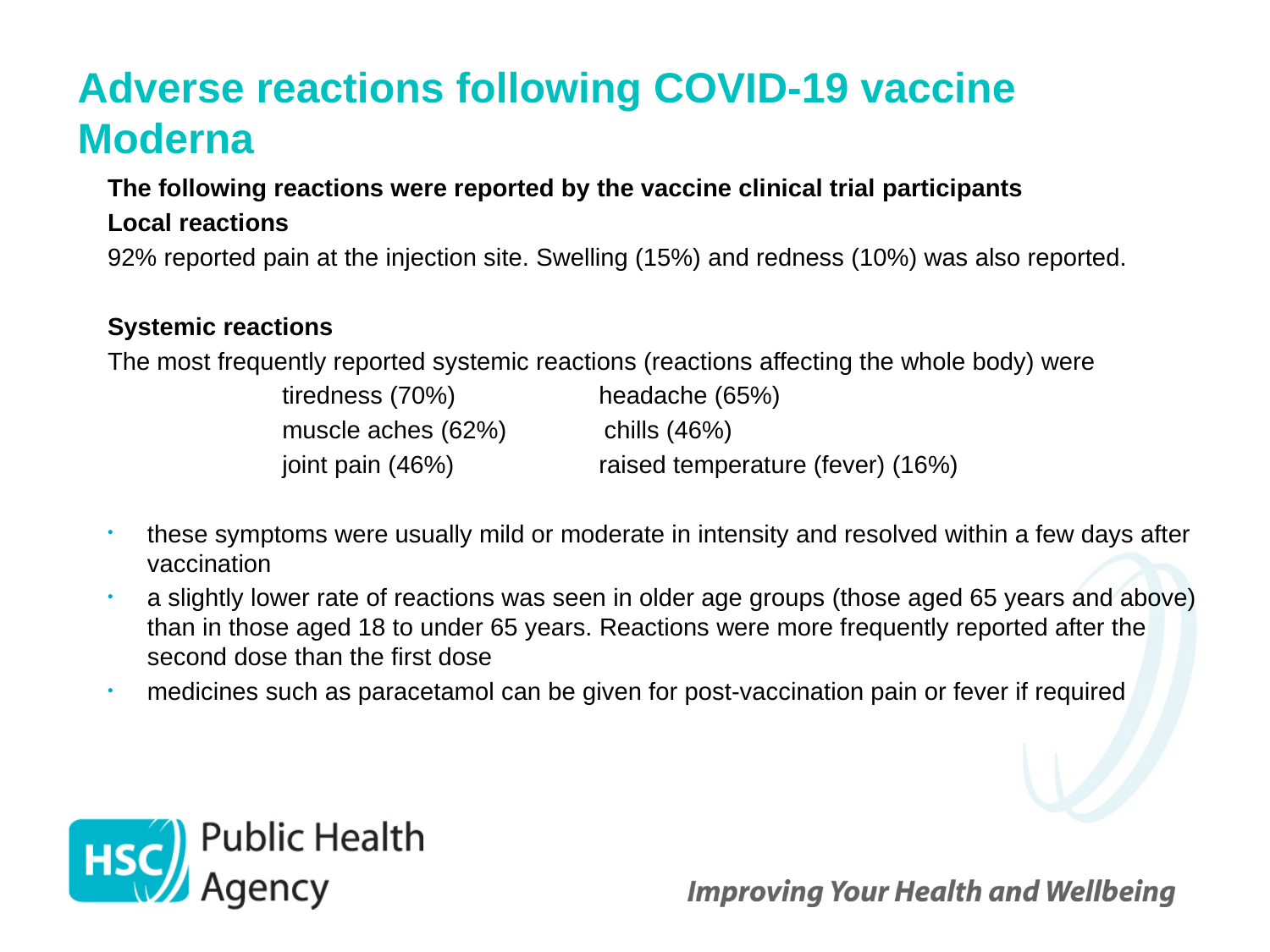

# Adverse reactions following COVID-19 vaccine Moderna
The following reactions were reported by the vaccine clinical trial participants
Local reactions
92% reported pain at the injection site. Swelling (15%) and redness (10%) was also reported.

Systemic reactions
The most frequently reported systemic reactions (reactions affecting the whole body) were
		tiredness (70%) 	         headache (65%)
		muscle aches (62%)              chills (46%)
		joint pain (46%) 	         raised temperature (fever) (16%)

these symptoms were usually mild or moderate in intensity and resolved within a few days after vaccination
a slightly lower rate of reactions was seen in older age groups (those aged 65 years and above) than in those aged 18 to under 65 years. Reactions were more frequently reported after the second dose than the first dose
medicines such as paracetamol can be given for post-vaccination pain or fever if required